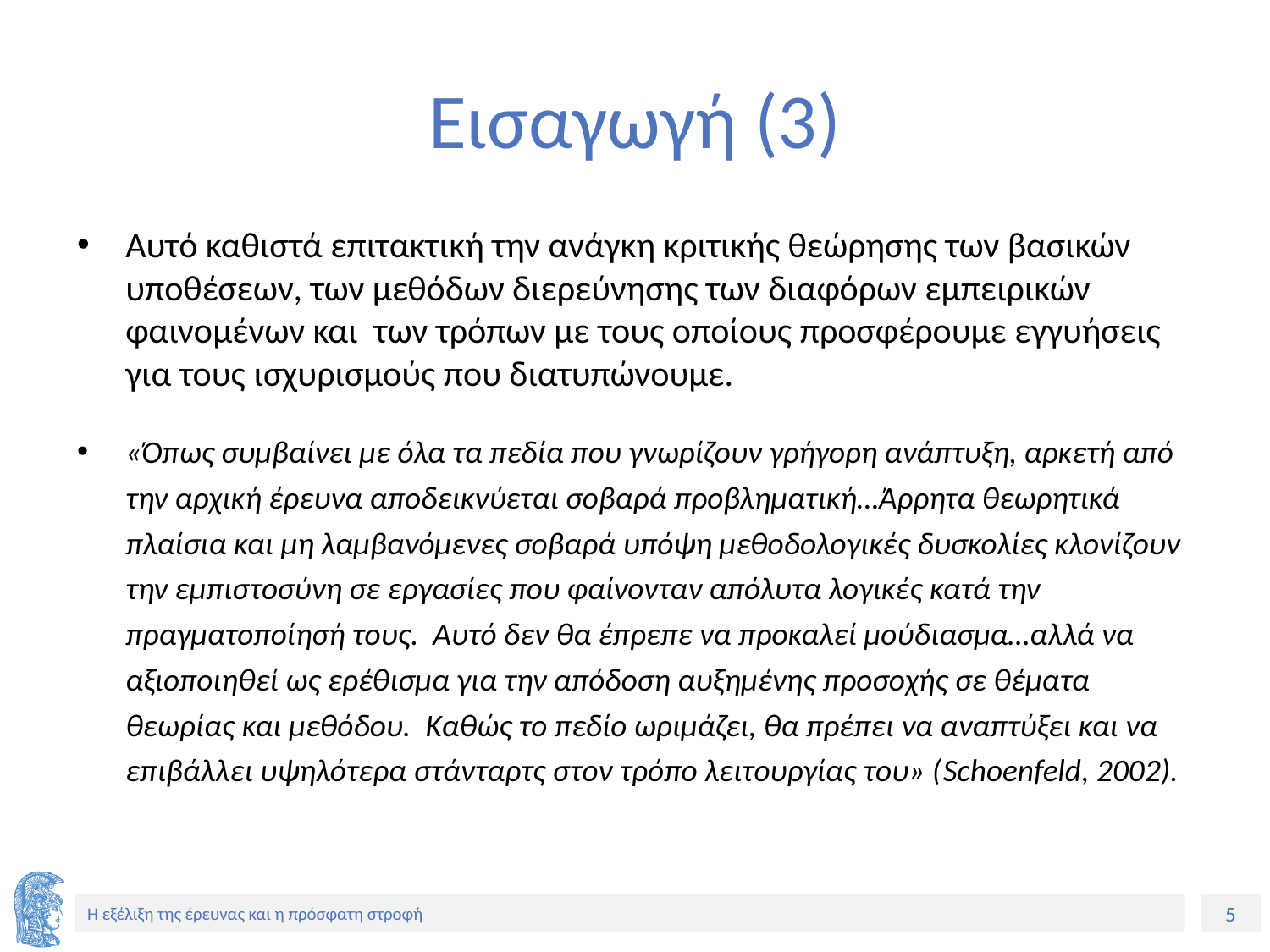

# Εισαγωγή (3)
Αυτό καθιστά επιτακτική την ανάγκη κριτικής θεώρησης των βασικών υποθέσεων, των μεθόδων διερεύνησης των διαφόρων εμπειρικών φαινομένων και  των τρόπων με τους οποίους προσφέρουμε εγγυήσεις για τους ισχυρισμούς που διατυπώνουμε.
«Όπως συμβαίνει με όλα τα πεδία που γνωρίζουν γρήγορη ανάπτυξη, αρκετή από την αρχική έρευνα αποδεικνύεται σοβαρά προβληματική…Άρρητα θεωρητικά πλαίσια και μη λαμβανόμενες σοβαρά υπόψη μεθοδολογικές δυσκολίες κλονίζουν την εμπιστοσύνη σε εργασίες που φαίνονταν απόλυτα λογικές κατά την πραγματοποίησή τους.  Αυτό δεν θα έπρεπε να προκαλεί μούδιασμα…αλλά να αξιοποιηθεί ως ερέθισμα για την απόδοση αυξημένης προσοχής σε θέματα θεωρίας και μεθόδου.  Καθώς το πεδίο ωριμάζει, θα πρέπει να αναπτύξει και να επιβάλλει υψηλότερα στάνταρτς στον τρόπο λειτουργίας του» (Schoenfeld, 2002).